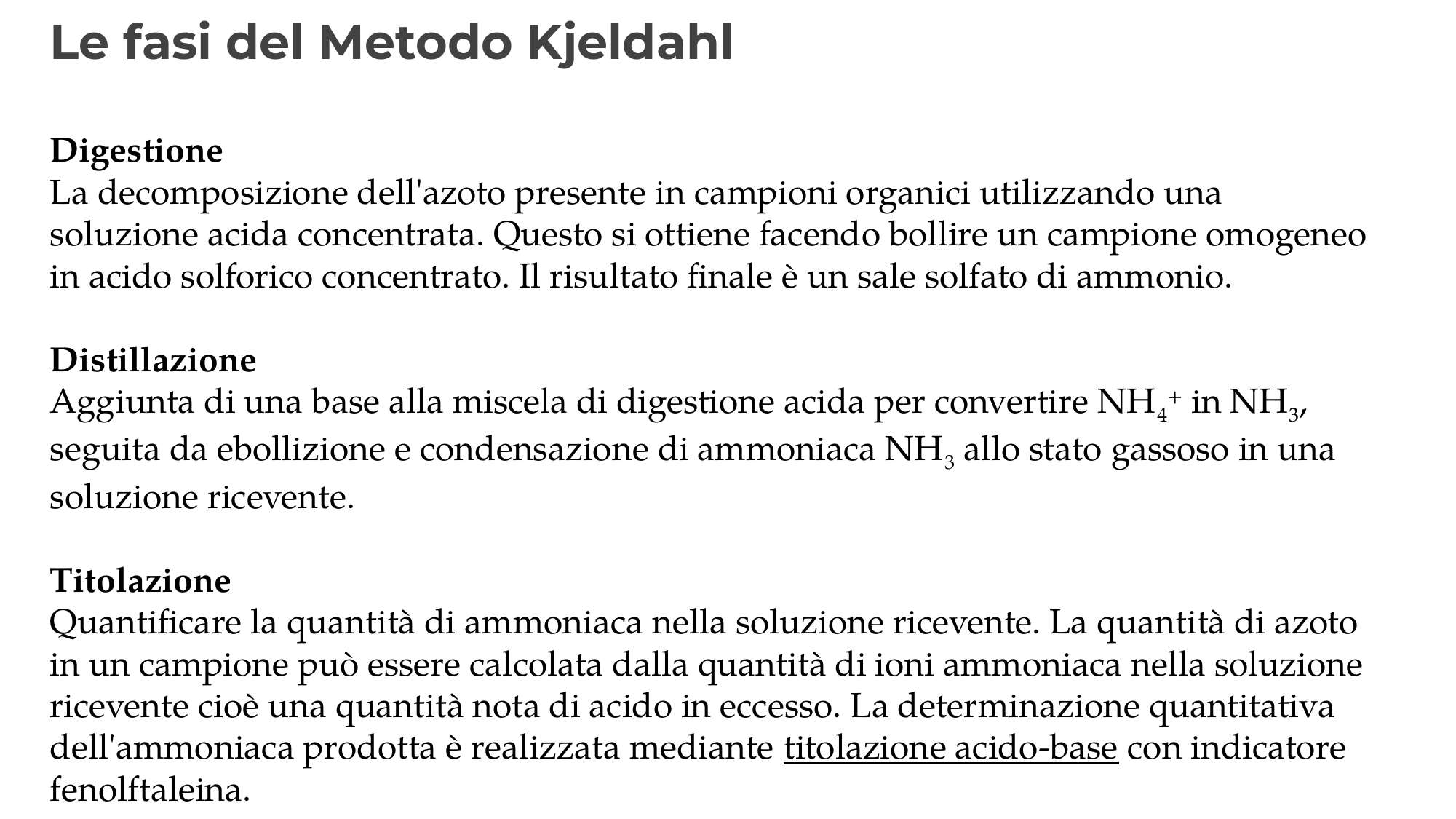

Le fasi del Metodo Kjeldahl

Digestione
La decomposizione dell'azoto presente in campioni organici utilizzando una soluzione acida concentrata. Questo si ottiene facendo bollire un campione omogeneo in acido solforico concentrato. Il risultato finale è un sale solfato di ammonio.
Distillazione
Aggiunta di una base alla miscela di digestione acida per convertire NH4+ in NH3, seguita da ebollizione e condensazione di ammoniaca NH3 allo stato gassoso in una soluzione ricevente.
Titolazione
Quantificare la quantità di ammoniaca nella soluzione ricevente. La quantità di azoto in un campione può essere calcolata dalla quantità di ioni ammoniaca nella soluzione ricevente cioè una quantità nota di acido in eccesso. La determinazione quantitativa dell'ammoniaca prodotta è realizzata mediante titolazione acido-base con indicatore fenolftaleina.